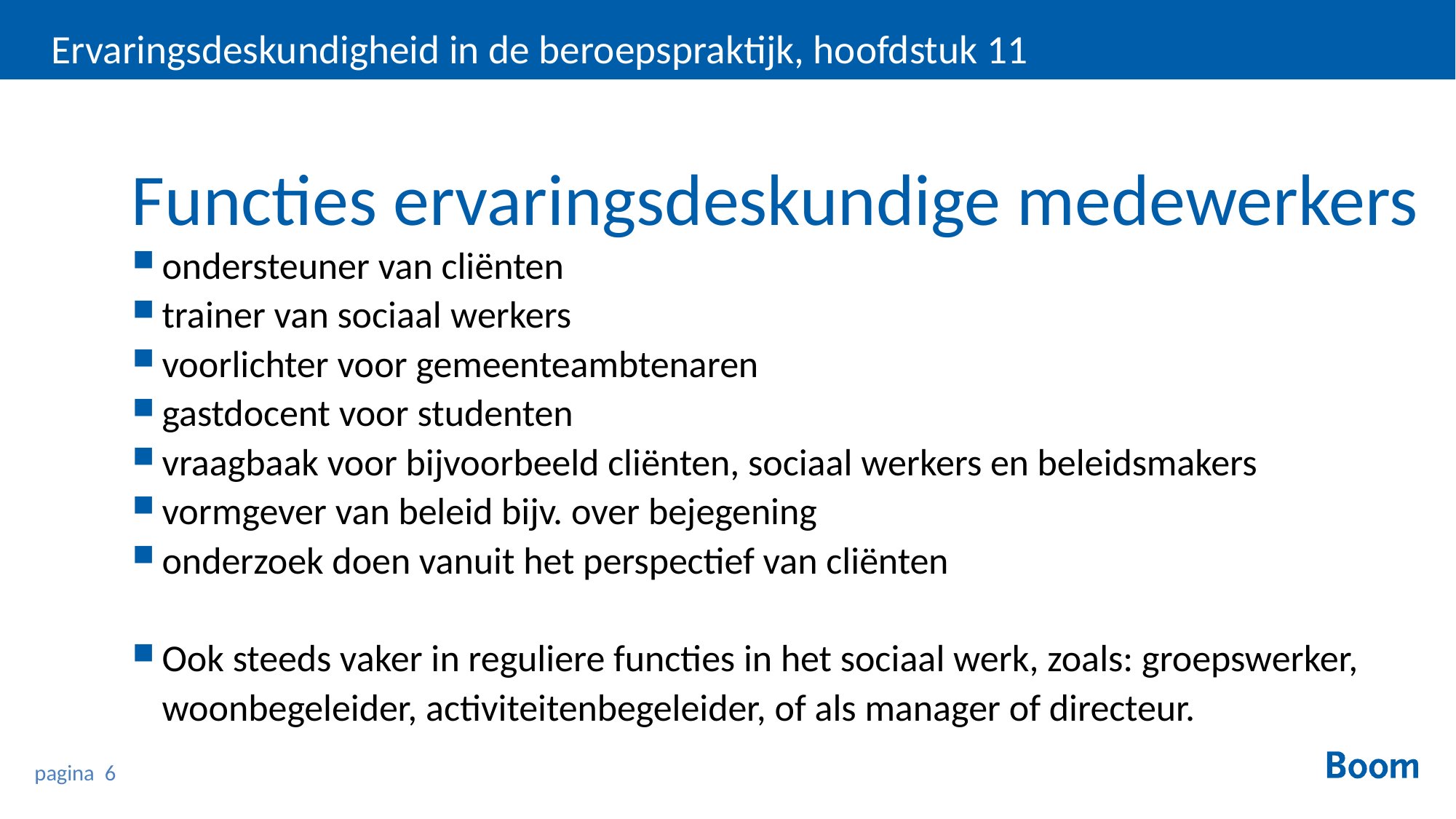

Ervaringsdeskundigheid in de beroepspraktijk, hoofdstuk 11

Functies ervaringsdeskundige medewerkers
ondersteuner van cliënten
trainer van sociaal werkers
voorlichter voor gemeenteambtenaren
gastdocent voor studenten
vraagbaak voor bijvoorbeeld cliënten, sociaal werkers en beleidsmakers
vormgever van beleid bijv. over bejegening
onderzoek doen vanuit het perspectief van cliënten

Ook steeds vaker in reguliere functies in het sociaal werk, zoals: groepswerker, woonbegeleider, activiteitenbegeleider, of als manager of directeur.